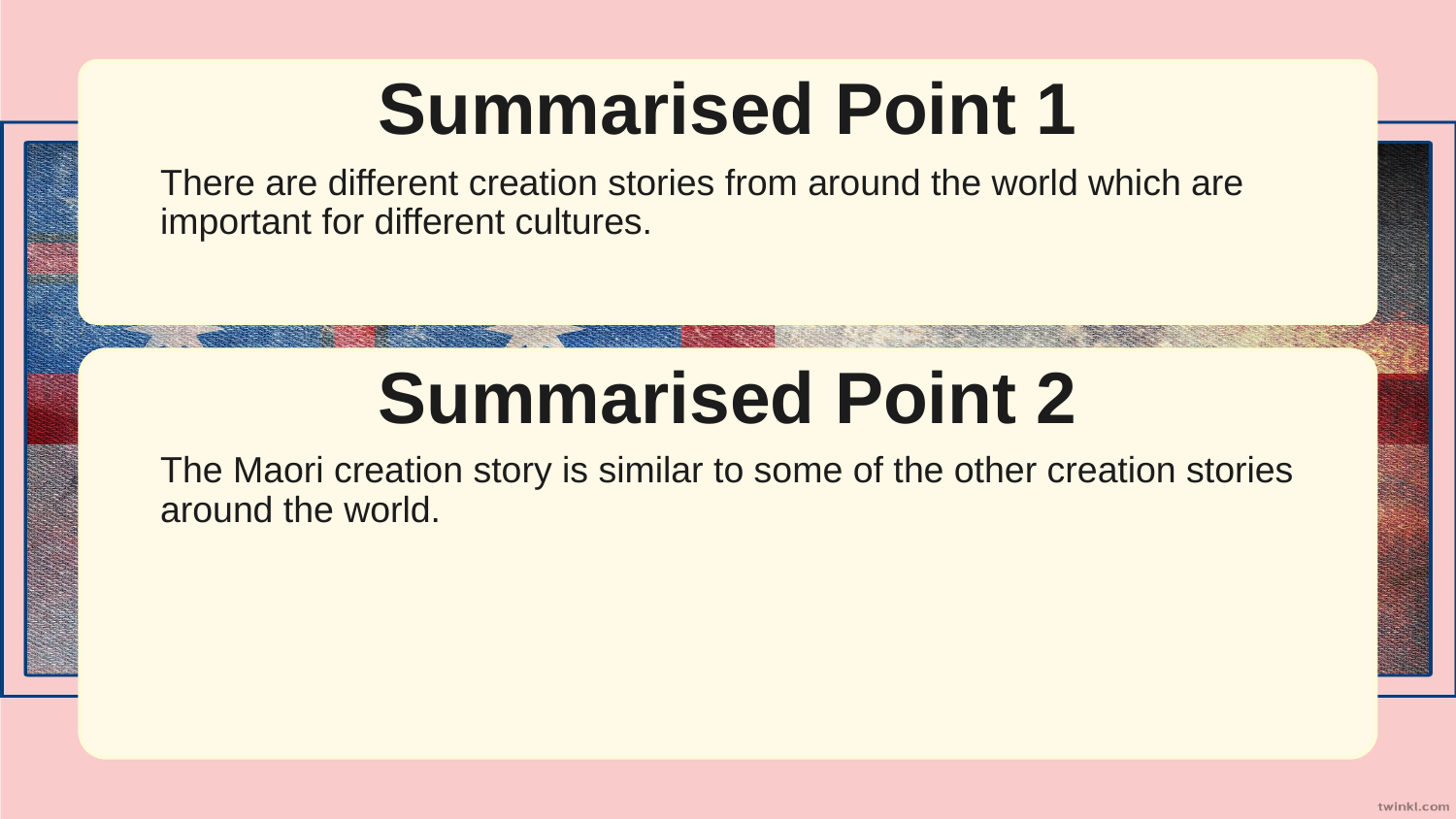

Summarised Point 1
There are different creation stories from around the world which are important for different cultures.
Summarised Point 2
The Maori creation story is similar to some of the other creation stories around the world.